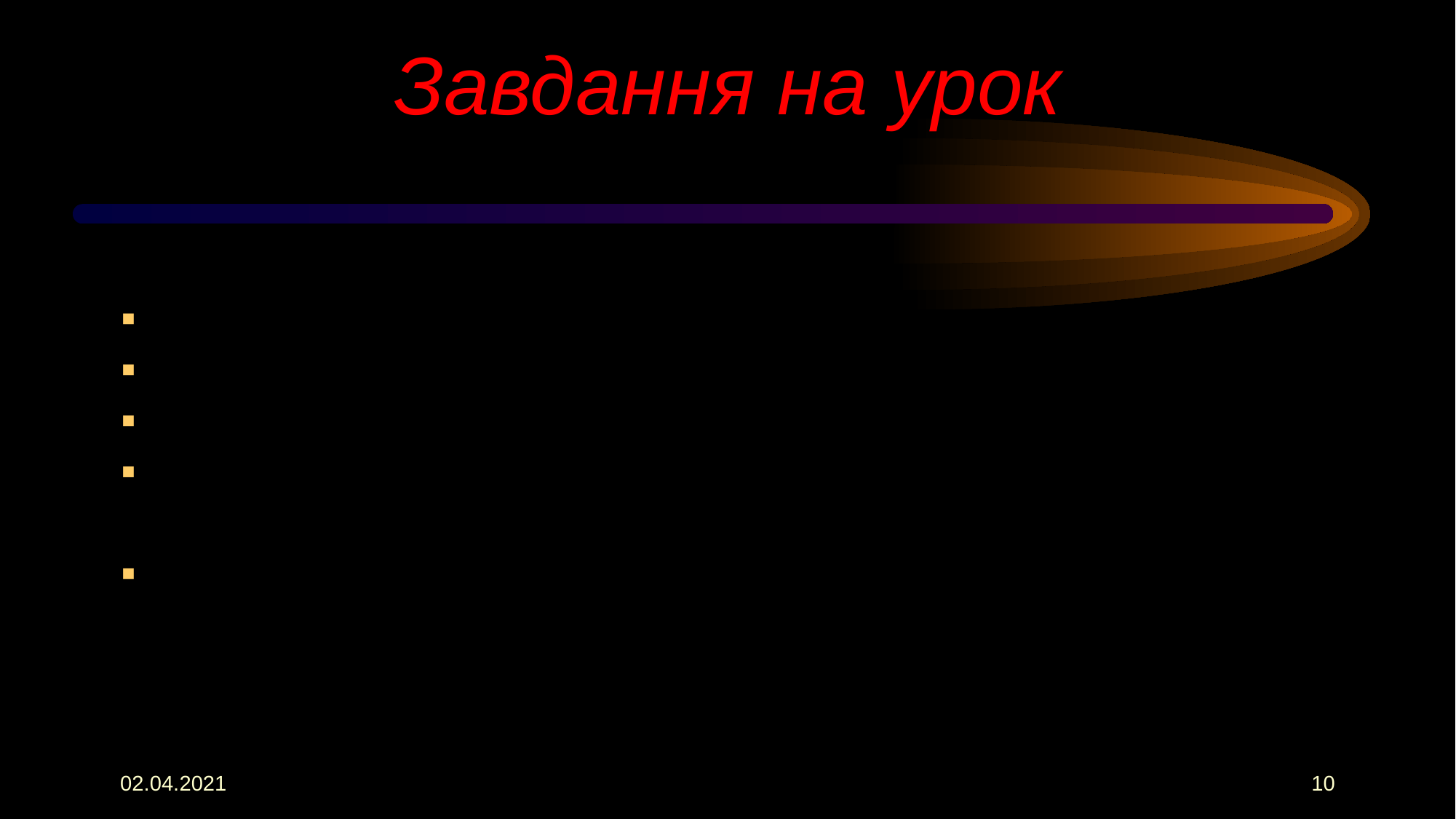

# Завдання на урок

Опрацюйте презентацію
Розгляньте задачі
Ще раз прочитайте пункт 3 (ст.153 підручника)
Виконайте №16.21;16.23,16.30

Домашнє завдання: повторити параграф 16, № на вибір

02.04.2021
10